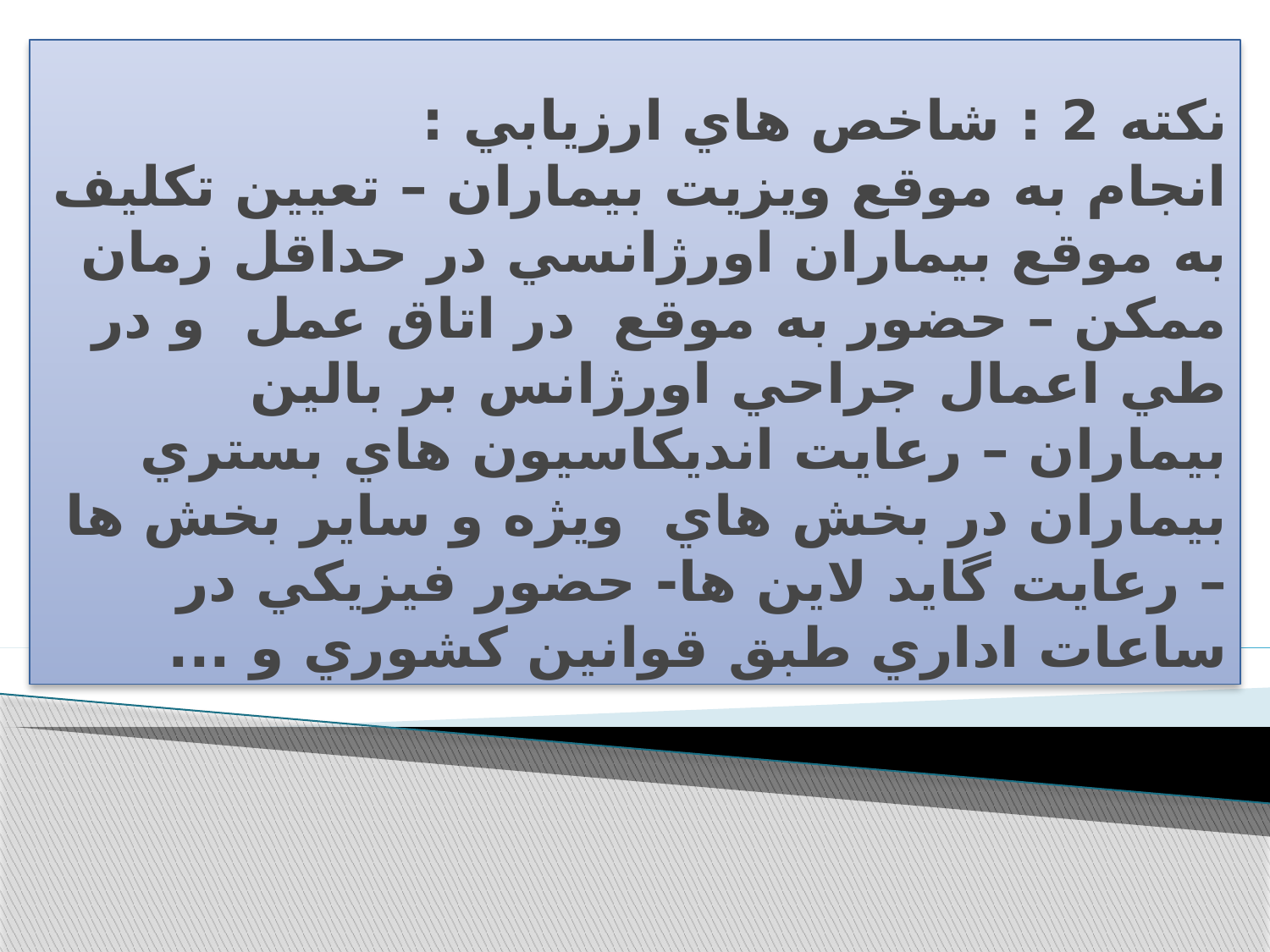

# نكته 2 : شاخص هاي ارزيابي : انجام به موقع ويزيت بيماران – تعيين تكليف به موقع بيماران اورژانسي در حداقل زمان ممكن – حضور به موقع  در اتاق عمل  و در طي اعمال جراحي اورژانس بر بالين بيماران – رعايت انديكاسيون هاي بستري بيماران در بخش هاي  ويژه و ساير بخش ها – رعايت گايد لاين ها- حضور فيزيكي در ساعات اداري طبق قوانين كشوري و ...